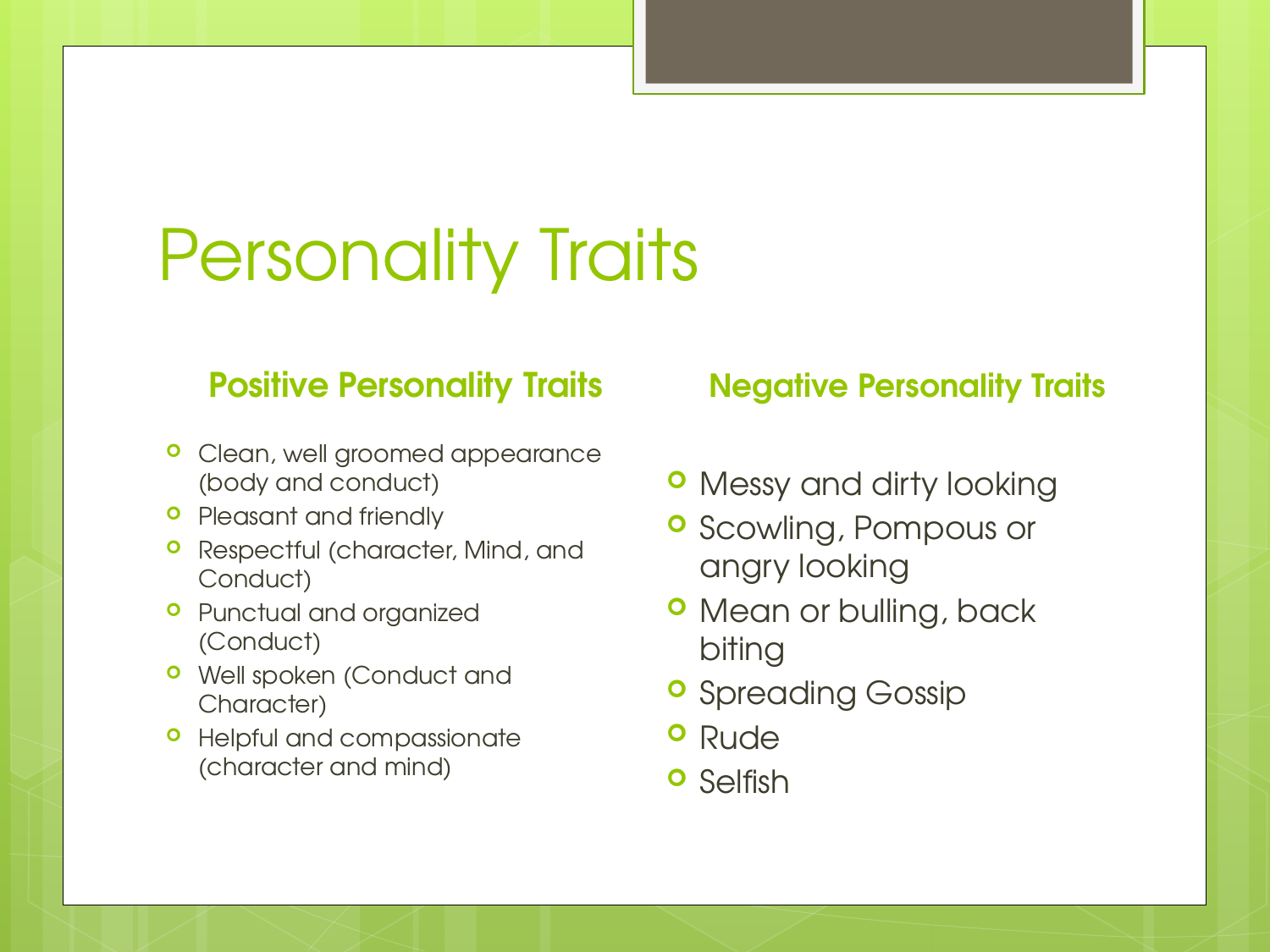

# Personality Traits
Positive Personality Traits
Negative Personality Traits

Clean, well groomed appearance (body and conduct)
Pleasant and friendly
Respectful (character, Mind, and Conduct)
Punctual and organized (Conduct)
Well spoken (Conduct and Character)
Helpful and compassionate (character and mind)

Messy and dirty looking
Scowling, Pompous or angry looking
Mean or bulling, back biting
Spreading Gossip
Rude
Selfish